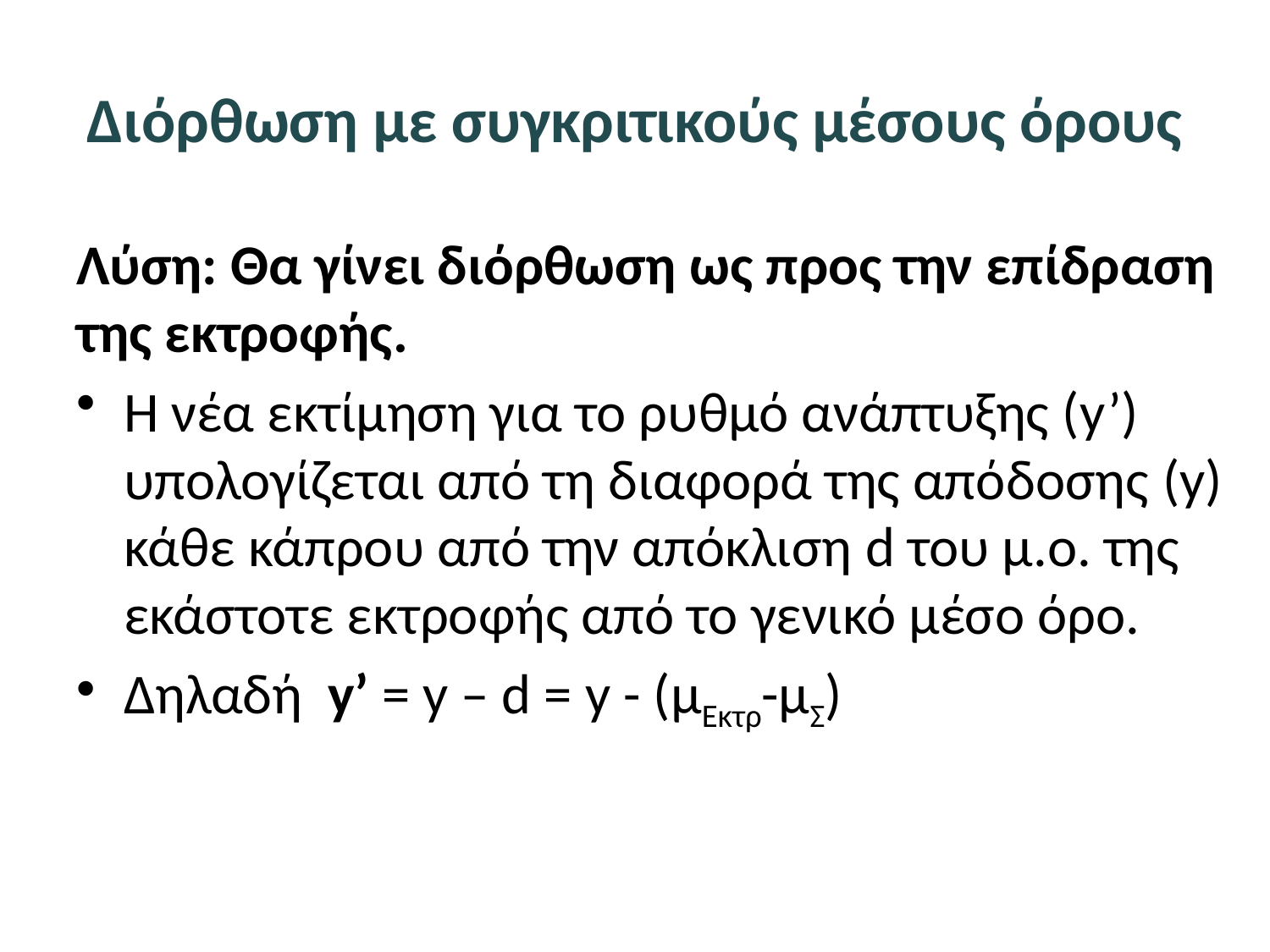

# Διόρθωση με συγκριτικούς μέσους όρους
Λύση: Θα γίνει διόρθωση ως προς την επίδραση της εκτροφής.
Η νέα εκτίμηση για το ρυθμό ανάπτυξης (y’) υπολογίζεται από τη διαφορά της απόδοσης (y) κάθε κάπρου από την απόκλιση d του μ.ο. της εκάστοτε εκτροφής από το γενικό μέσο όρο.
Δηλαδή  y’ = y – d = y - (μΕκτρ-μΣ)